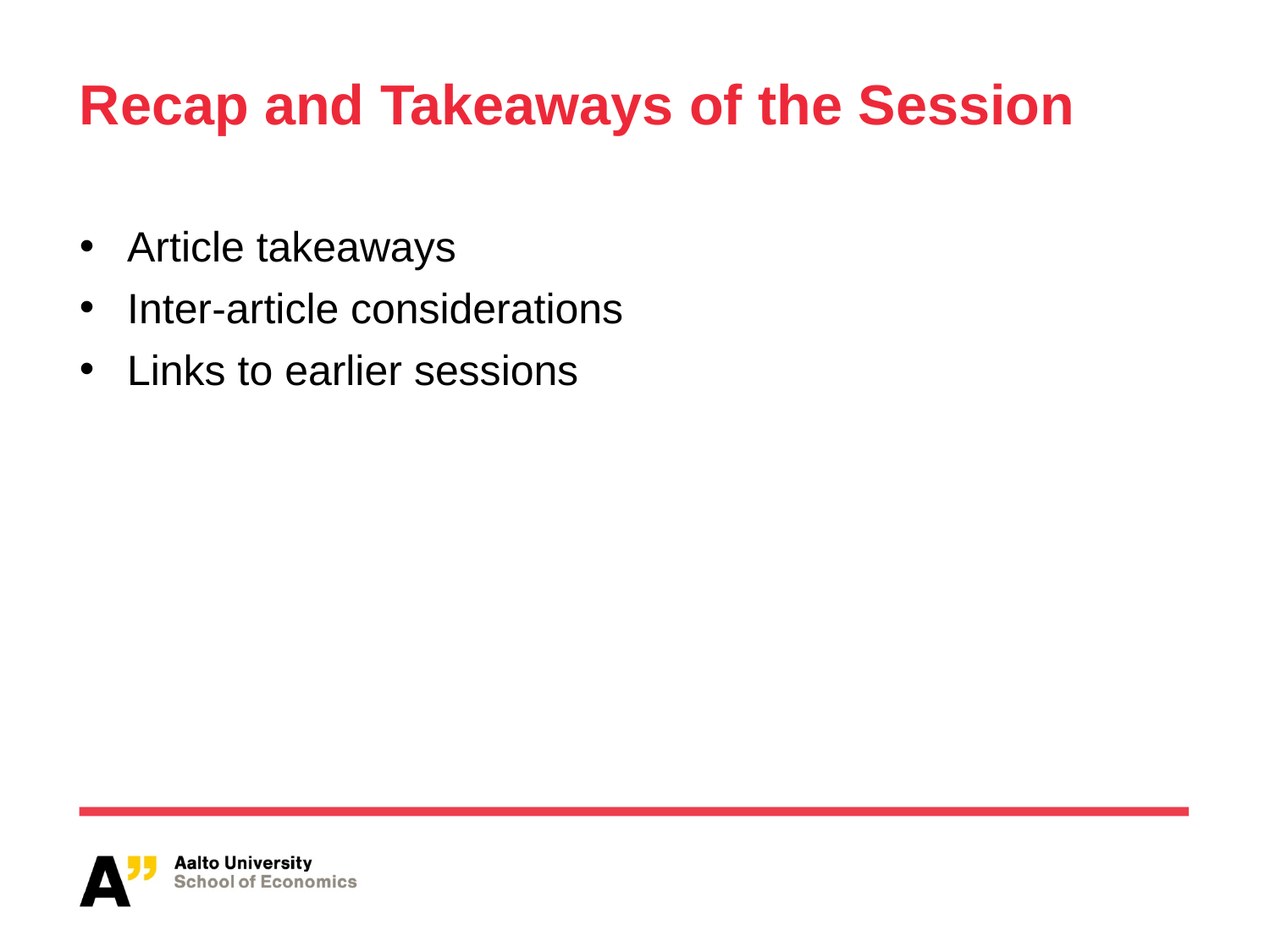

# Recap and Takeaways of the Session
Article takeaways
Inter-article considerations
Links to earlier sessions